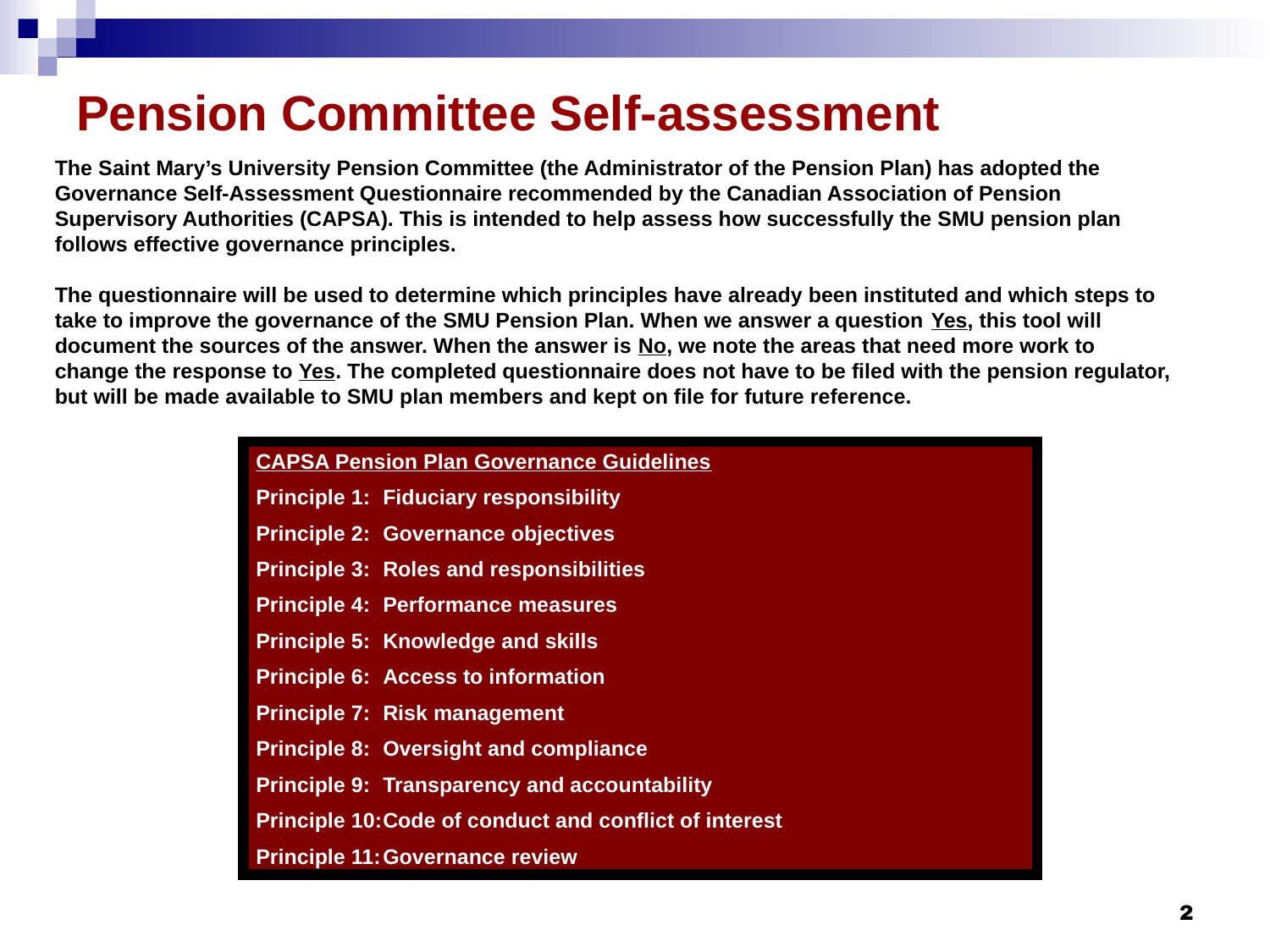

# Pension Committee Self-assessment
The Saint Mary’s University Pension Committee (the Administrator of the Pension Plan) has adopted the Governance Self-Assessment Questionnaire recommended by the Canadian Association of Pension Supervisory Authorities (CAPSA). This is intended to help assess how successfully the SMU pension plan follows effective governance principles.

The questionnaire will be used to determine which principles have already been instituted and which steps to take to improve the governance of the SMU Pension Plan. When we answer a question Yes, this tool will document the sources of the answer. When the answer is No, we note the areas that need more work to change the response to Yes. The completed questionnaire does not have to be filed with the pension regulator, but will be made available to SMU plan members and kept on file for future reference.

CAPSA Pension Plan Governance Guidelines
Principle 1:  	Fiduciary responsibility
Principle 2:  	Governance objectives
Principle 3:  	Roles and responsibilities
Principle 4:  	Performance measures
Principle 5:  	Knowledge and skills
Principle 6:  	Access to information
Principle 7:  	Risk management
Principle 8:  	Oversight and compliance
Principle 9:  	Transparency and accountability
Principle 10:	Code of conduct and conflict of interest
Principle 11:	Governance review
2